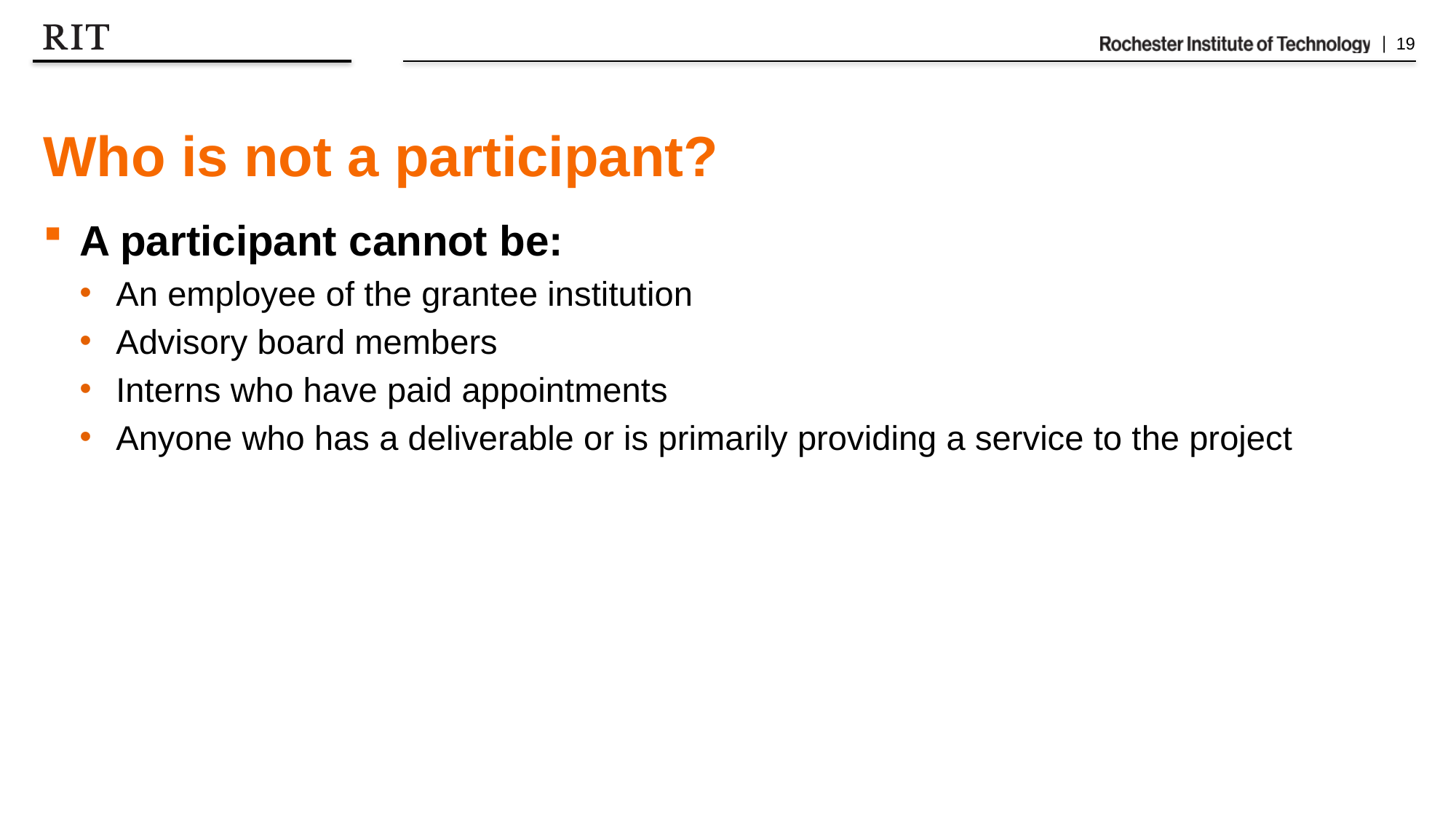

# Who is not a participant?
A participant cannot be:
An employee of the grantee institution
Advisory board members
Interns who have paid appointments
Anyone who has a deliverable or is primarily providing a service to the project